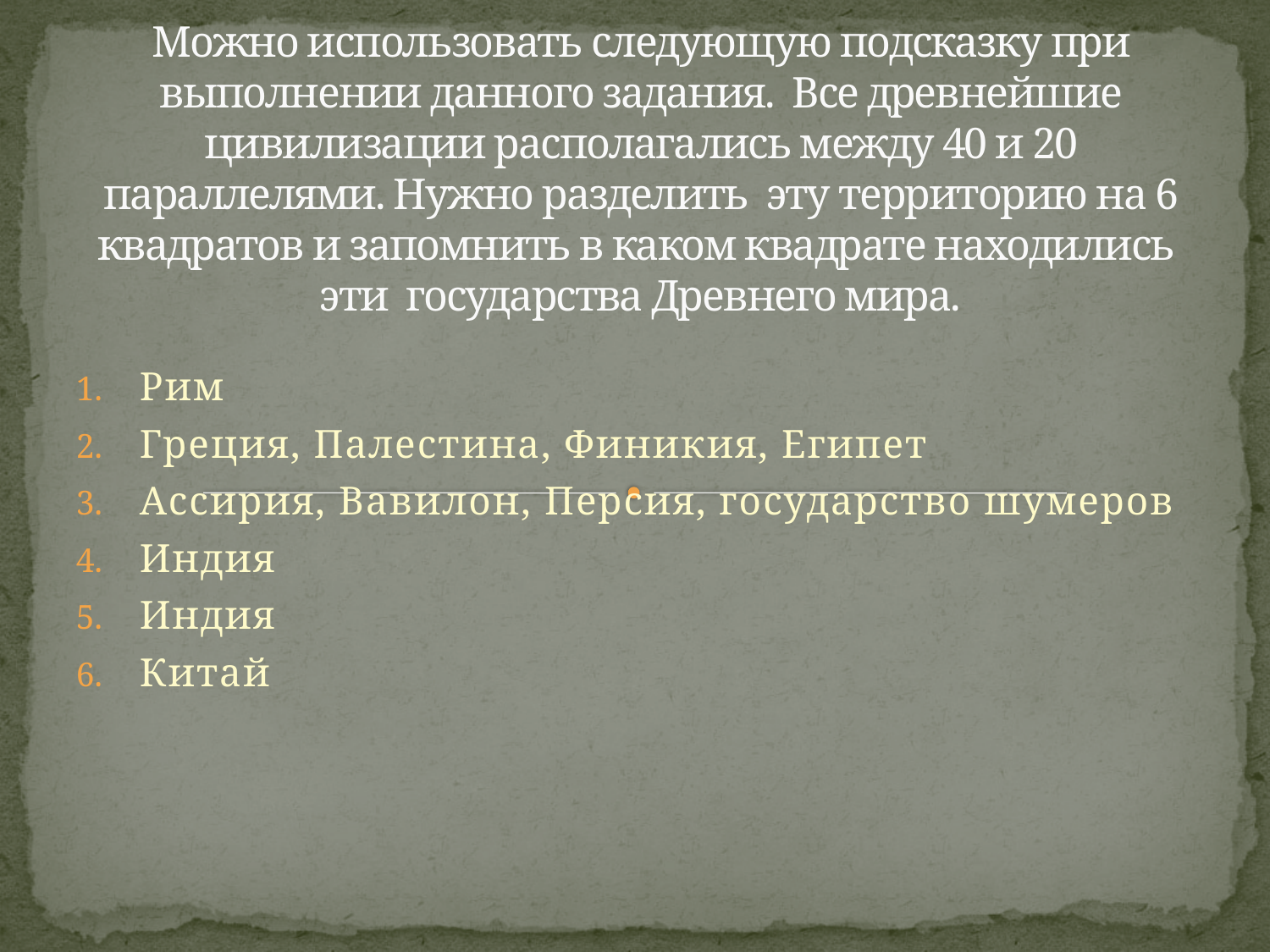

# Можно использовать следующую подсказку при выполнении данного задания.  Все древнейшие цивилизации располагались между 40 и 20 параллелями. Нужно разделить  эту территорию на 6 квадратов и запомнить в каком квадрате находились  эти  государства Древнего мира.
Рим
Греция, Палестина, Финикия, Египет
Ассирия, Вавилон, Персия, государство шумеров
Индия
Индия
Китай